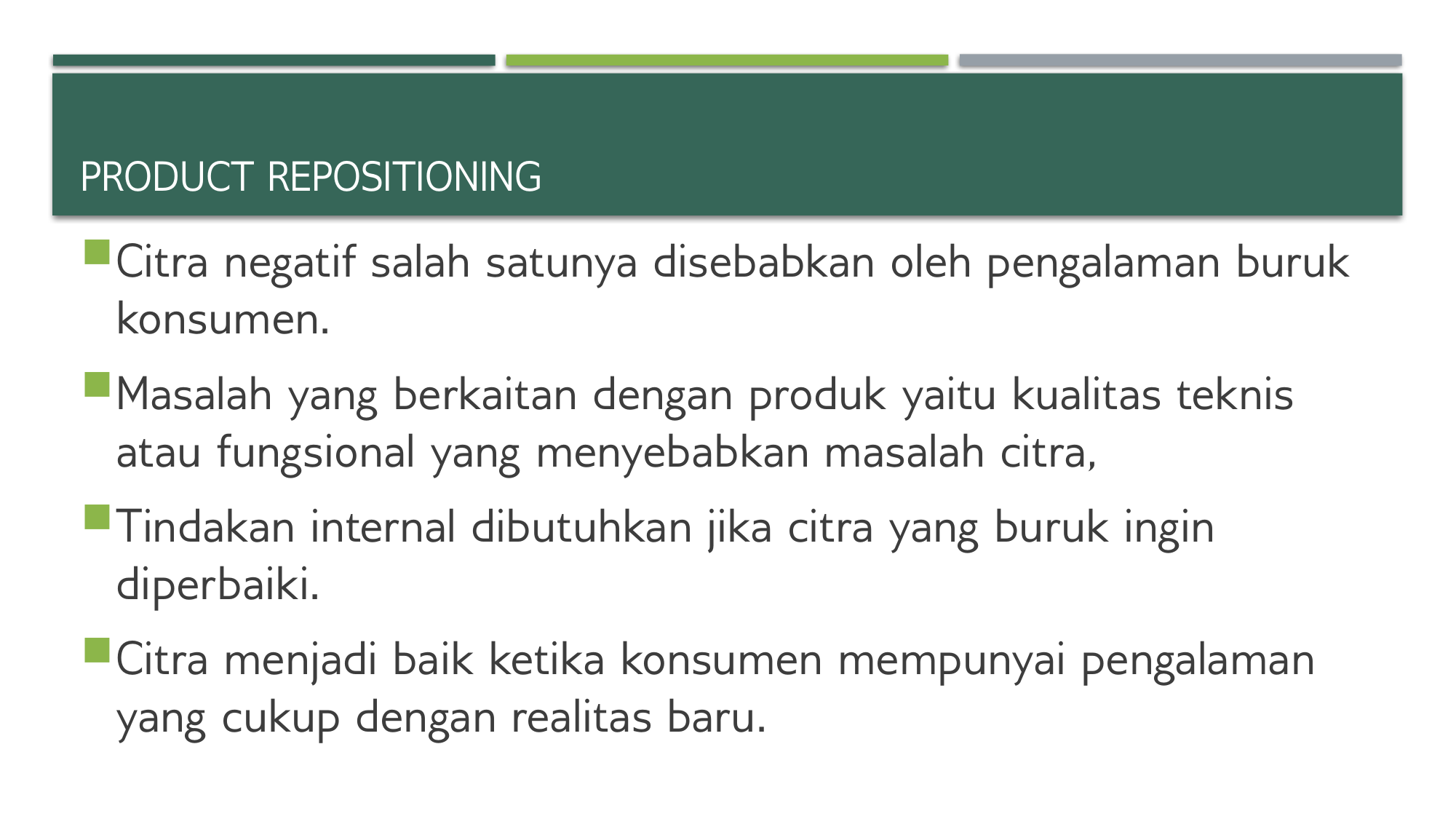

# Product Repositioning
Citra negatif salah satunya disebabkan oleh pengalaman buruk konsumen.
Masalah yang berkaitan dengan produk yaitu kualitas teknis atau fungsional yang menyebabkan masalah citra,
Tindakan internal dibutuhkan jika citra yang buruk ingin diperbaiki.
Citra menjadi baik ketika konsumen mempunyai pengalaman yang cukup dengan realitas baru.